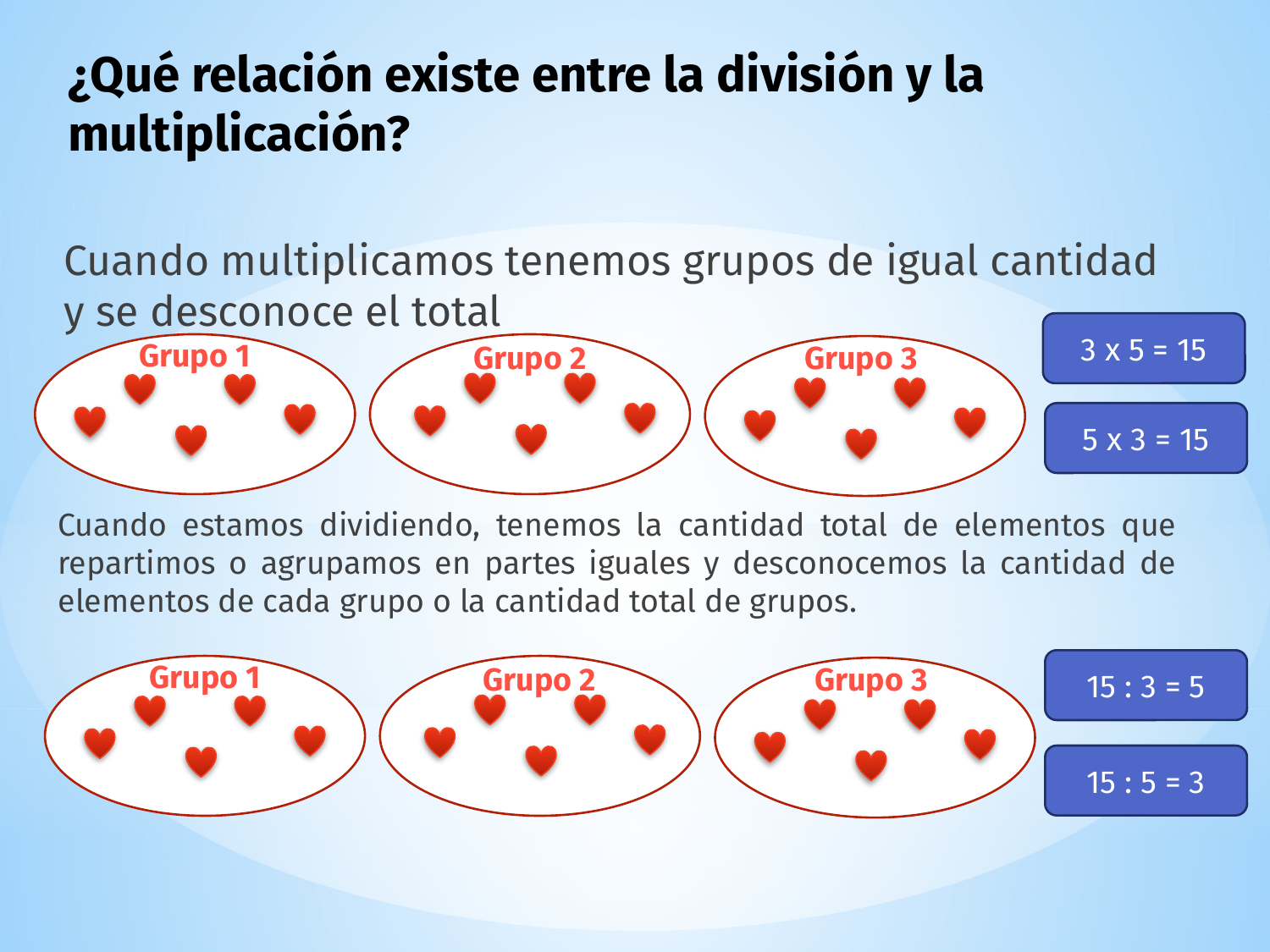

# ¿Qué relación existe entre la división y la multiplicación?
Cuando multiplicamos tenemos grupos de igual cantidad y se desconoce el total
3 x 5 = 15
Grupo 1
Grupo 3
Grupo 2

5 x 3 = 15

Cuando estamos dividiendo, tenemos la cantidad total de elementos que repartimos o agrupamos en partes iguales y desconocemos la cantidad de elementos de cada grupo o la cantidad total de grupos.
Grupo 1
15 : 3 = 5
Grupo 3
Grupo 2

15 : 5 = 3